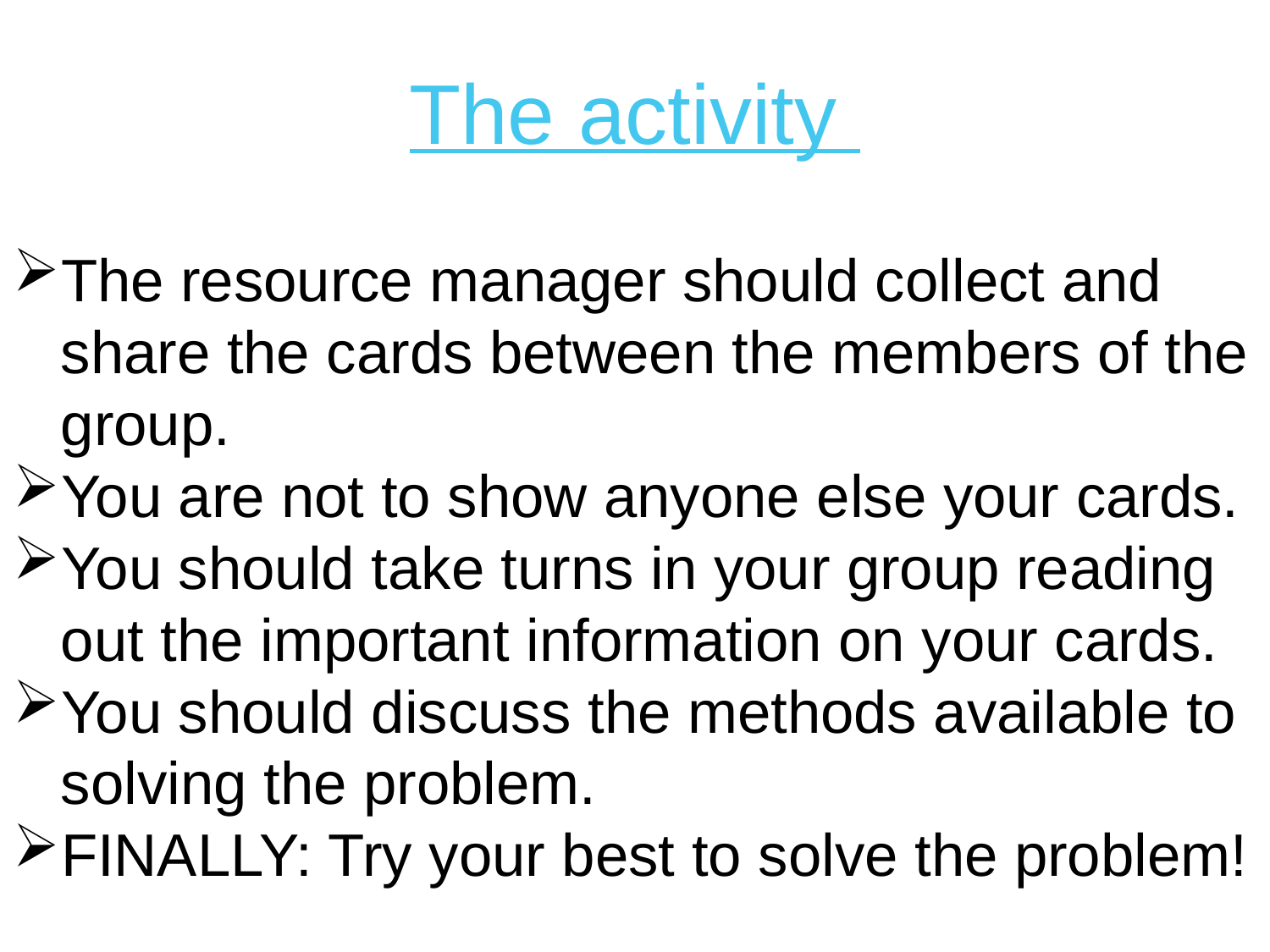

The activity
The resource manager should collect and share the cards between the members of the group.
You are not to show anyone else your cards.
You should take turns in your group reading out the important information on your cards.
You should discuss the methods available to solving the problem.
FINALLY: Try your best to solve the problem!